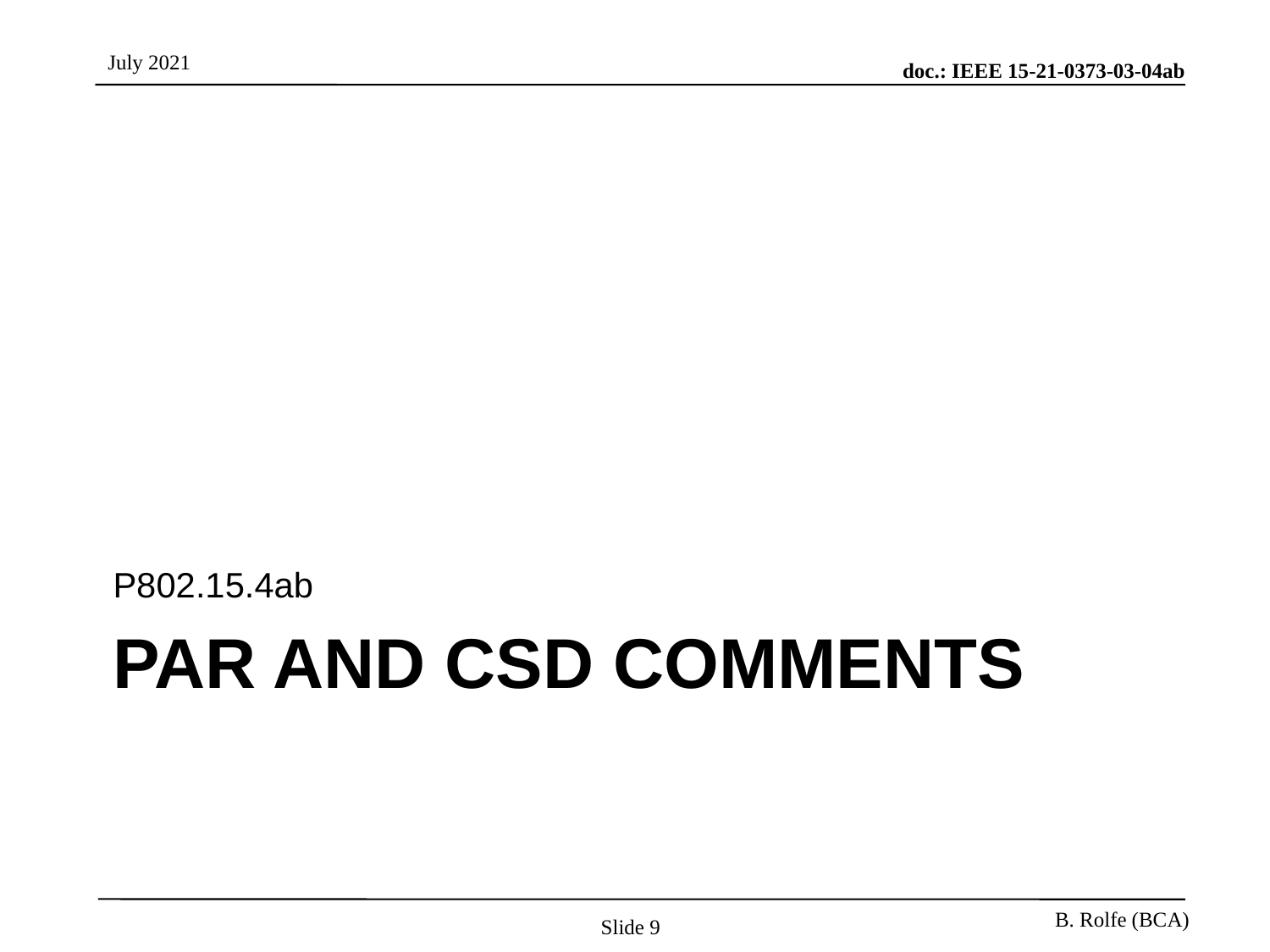

P802.15.4ab
# PAR and CSD COMMENTS
Slide 9